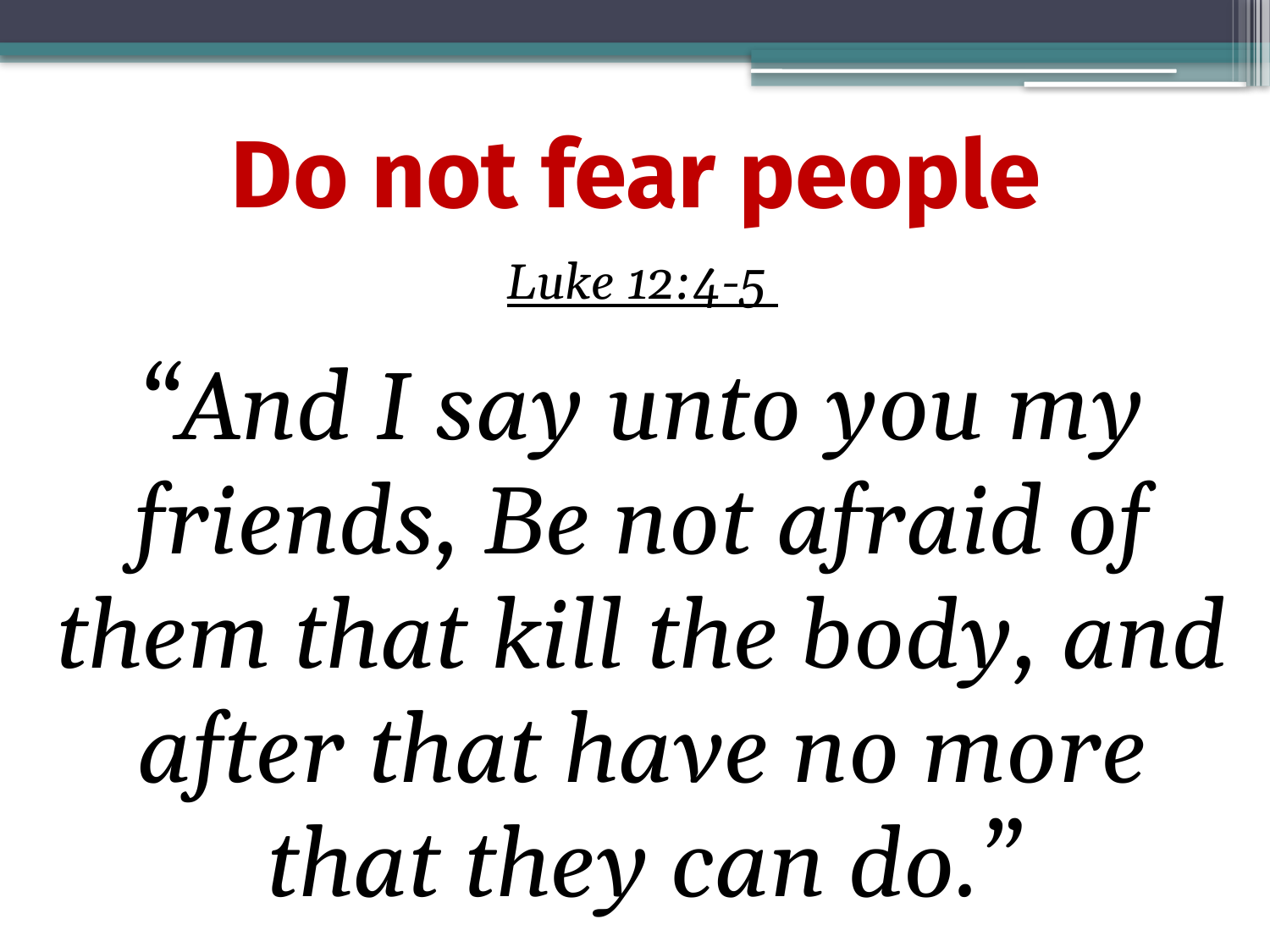

# Do not fear people
Luke 12:4-5

“And I say unto you my friends, Be not afraid of them that kill the body, and after that have no more that they can do.”